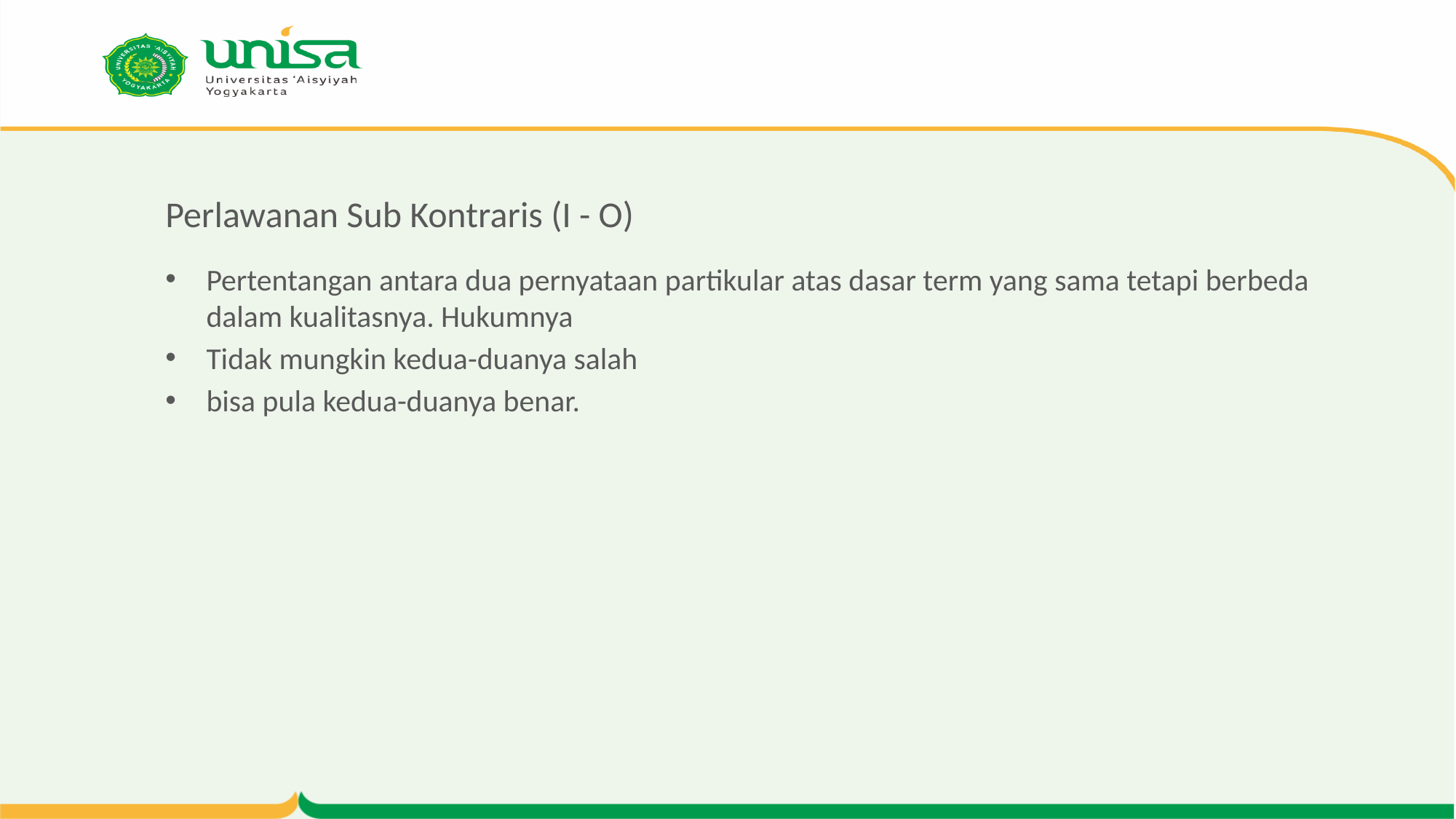

# Perlawanan Sub Kontraris (I - O)
Pertentangan antara dua pernyataan partikular atas dasar term yang sama tetapi berbeda dalam kualitasnya. Hukumnya
Tidak mungkin kedua-duanya salah
bisa pula kedua-duanya benar.